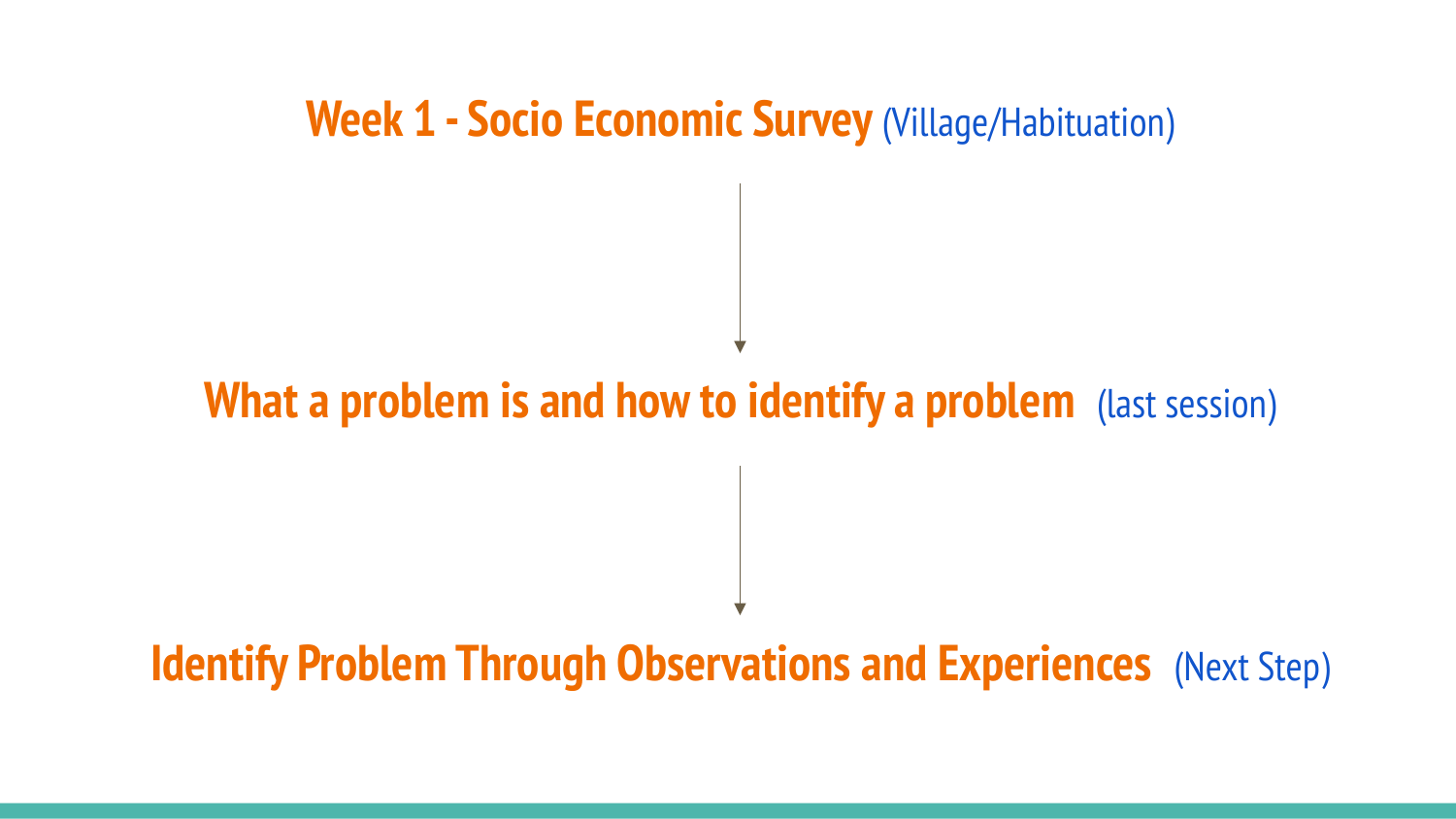

# Week 1 - Socio Economic Survey (Village/Habituation)
What a problem is and how to identify a problem  (last session)

Identify Problem Through Observations and Experiences  (Next Step)